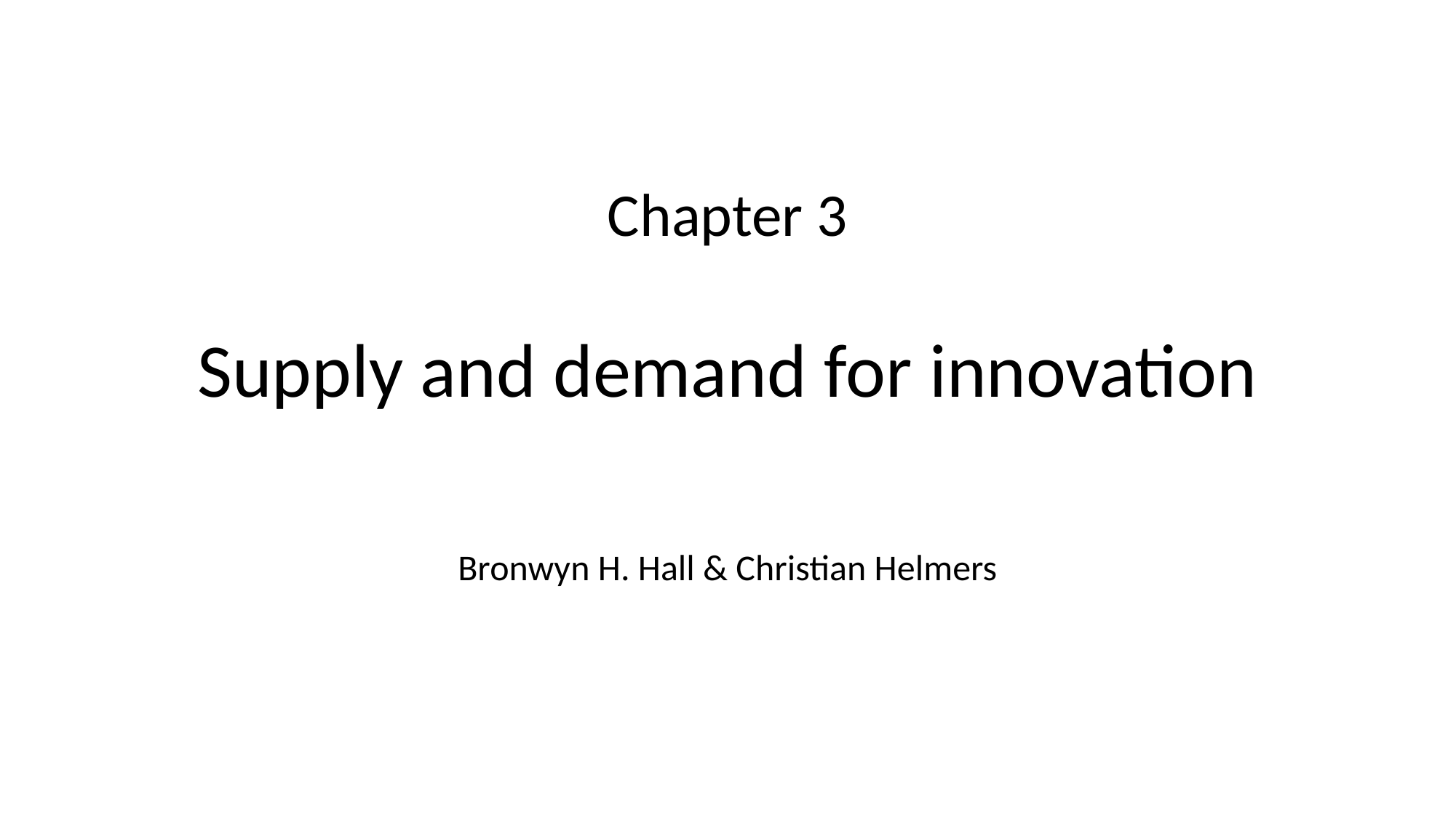

# Chapter 3 Supply and demand for innovation

Bronwyn H. Hall & Christian Helmers